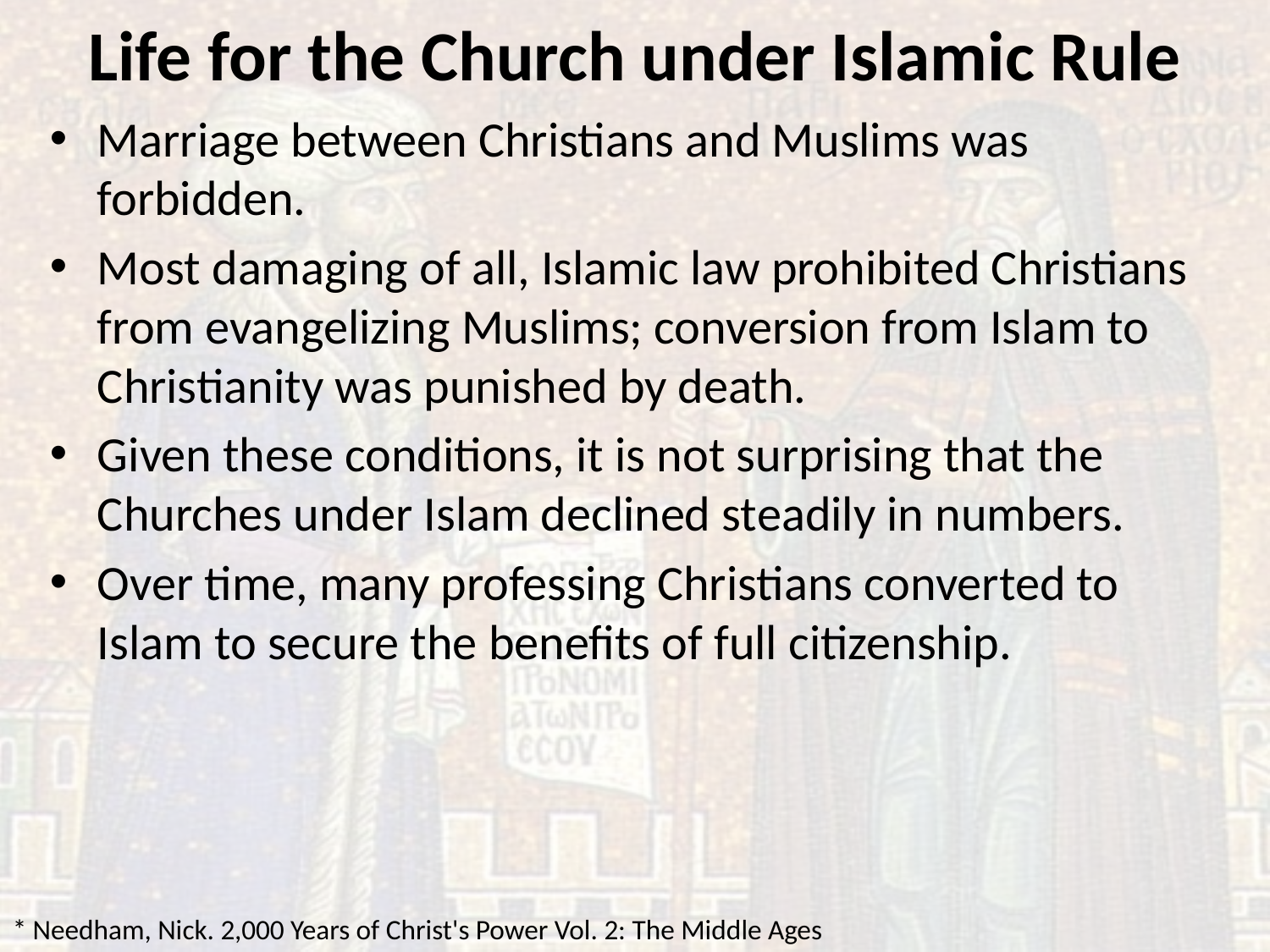

# Life for the Church under Islamic Rule
Marriage between Christians and Muslims was forbidden.
Most damaging of all, Islamic law prohibited Christians from evangelizing Muslims; conversion from Islam to Christianity was punished by death.
Given these conditions, it is not surprising that the Churches under Islam declined steadily in numbers.
Over time, many professing Christians converted to Islam to secure the benefits of full citizenship.
* Needham, Nick. 2,000 Years of Christ's Power Vol. 2: The Middle Ages